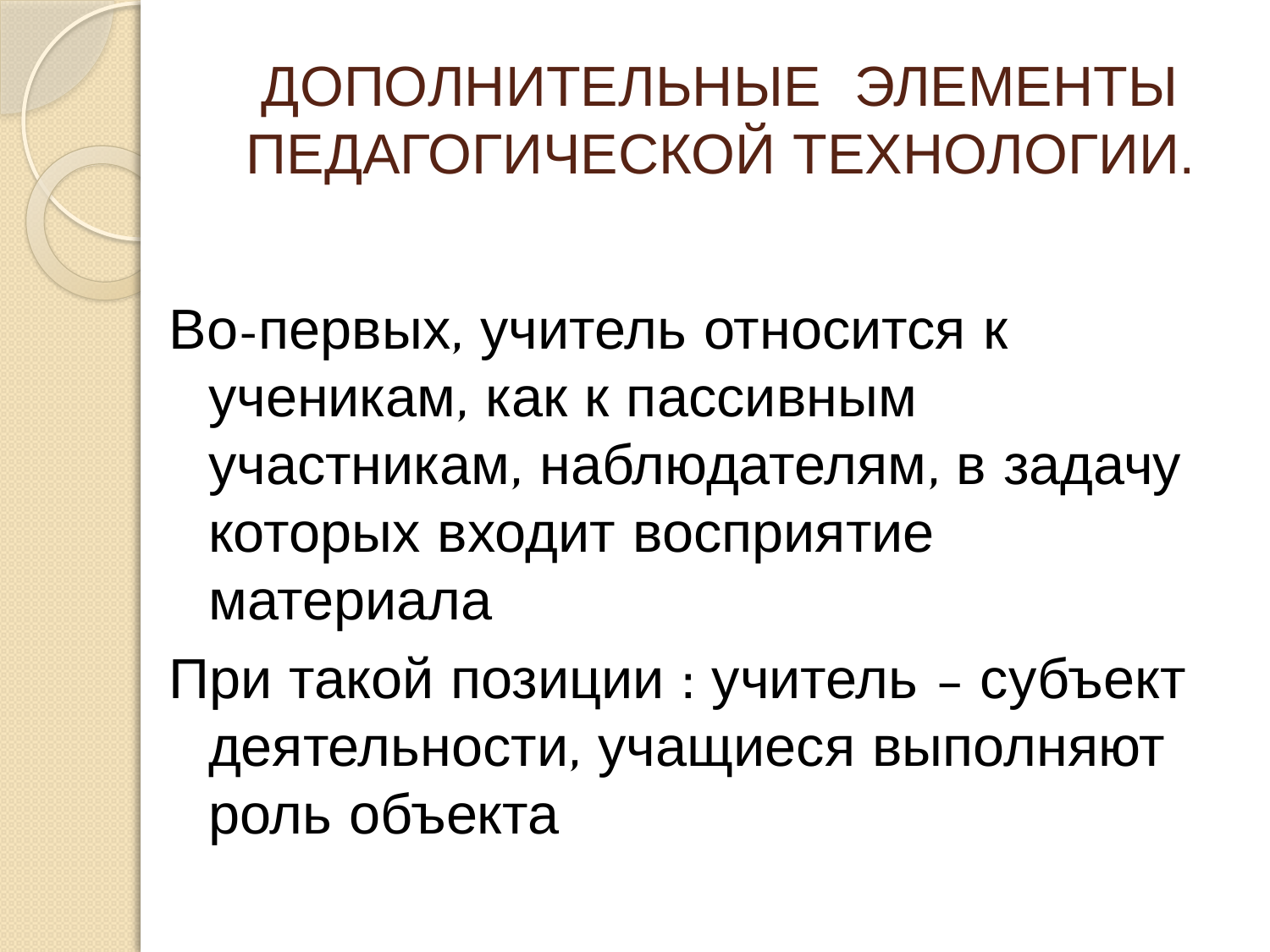

# ДОПОЛНИТЕЛЬНЫЕ  ЭЛЕМЕНТЫ ПЕДАГОГИЧЕСКОЙ ТЕХНОЛОГИИ.
Во-первых, учитель относится к ученикам, как к пассивным участникам, наблюдателям, в задачу которых входит восприятие материала
При такой позиции : учитель – субъект деятельности, учащиеся выполняют роль объекта